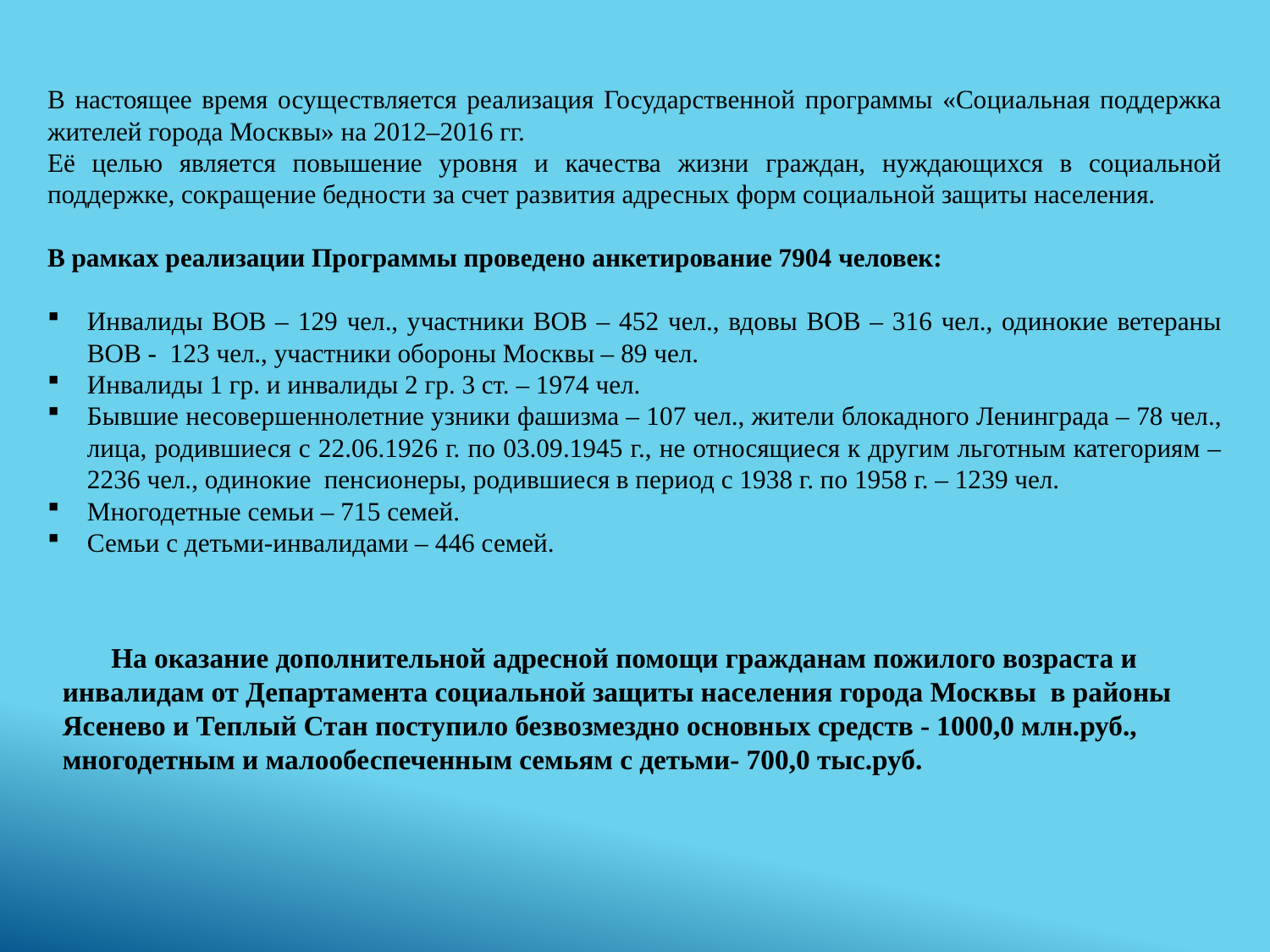

В настоящее время осуществляется реализация Государственной программы «Социальная поддержка жителей города Москвы» на 2012–2016 гг.
Её целью является повышение уровня и качества жизни граждан, нуждающихся в социальной поддержке, сокращение бедности за счет развития адресных форм социальной защиты населения.

В рамках реализации Программы проведено анкетирование 7904 человек:

Инвалиды ВОВ – 129 чел., участники ВОВ – 452 чел., вдовы ВОВ – 316 чел., одинокие ветераны ВОВ -  123 чел., участники обороны Москвы – 89 чел.
Инвалиды 1 гр. и инвалиды 2 гр. 3 ст. – 1974 чел.
Бывшие несовершеннолетние узники фашизма – 107 чел., жители блокадного Ленинграда – 78 чел., лица, родившиеся с 22.06.1926 г. по 03.09.1945 г., не относящиеся к другим льготным категориям – 2236 чел., одинокие  пенсионеры, родившиеся в период с 1938 г. по 1958 г. – 1239 чел.
Многодетные семьи – 715 семей.
Семьи с детьми-инвалидами – 446 семей.

       На оказание дополнительной адресной помощи гражданам пожилого возраста и инвалидам от Департамента социальной защиты населения города Москвы  в районы Ясенево и Теплый Стан поступило безвозмездно основных средств - 1000,0 млн.руб., многодетным и малообеспеченным семьям с детьми- 700,0 тыс.руб.